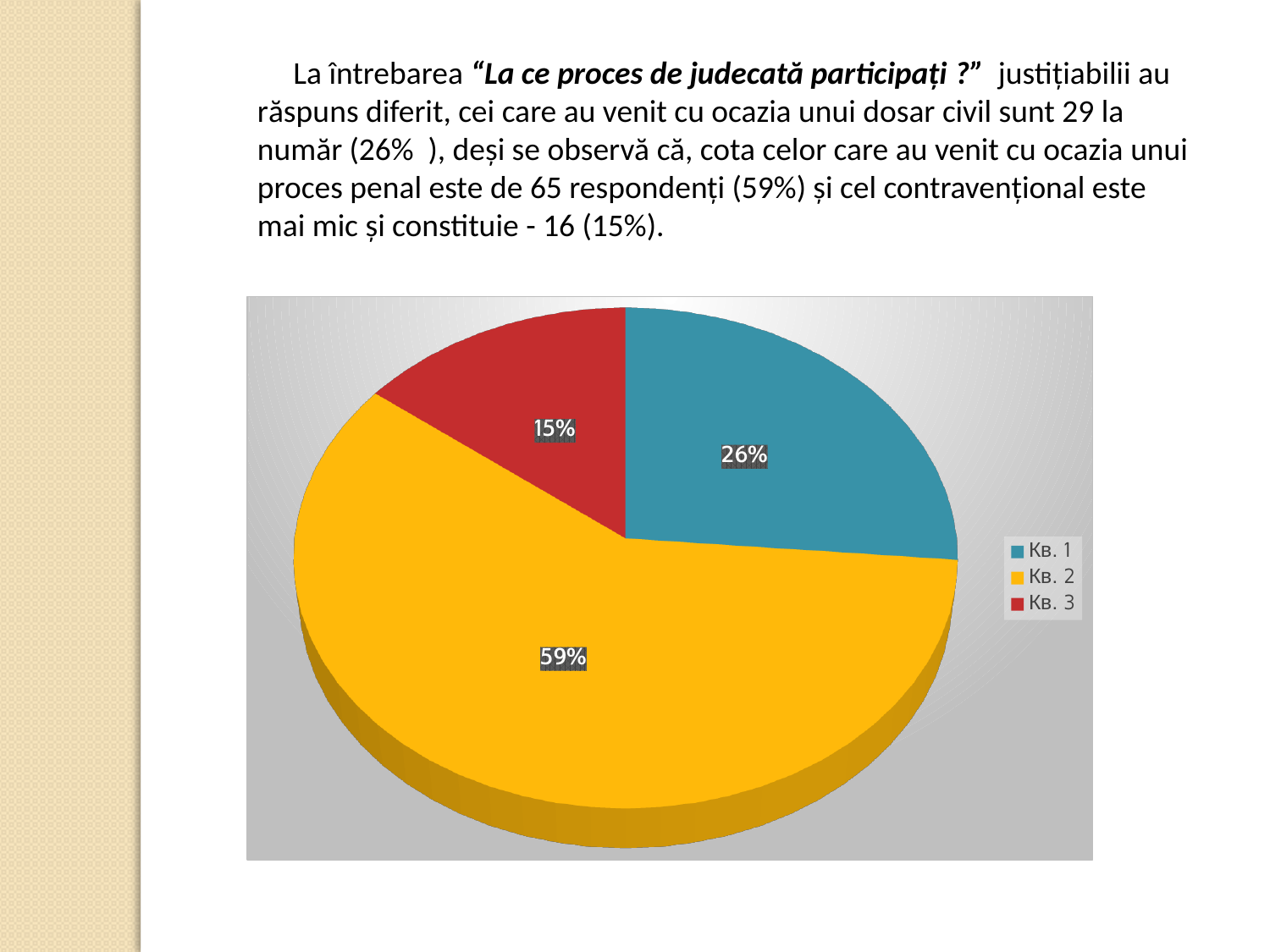

La întrebarea “La ce proces de judecată participați ?”  justițiabilii au răspuns diferit, cei care au venit cu ocazia unui dosar civil sunt 29 la număr (26%  ), deşi se observă că, cota celor care au venit cu ocazia unui proces penal este de 65 respondenți (59%) şi cel contravențional este mai mic şi constituie - 16 (15%).

[unsupported chart]